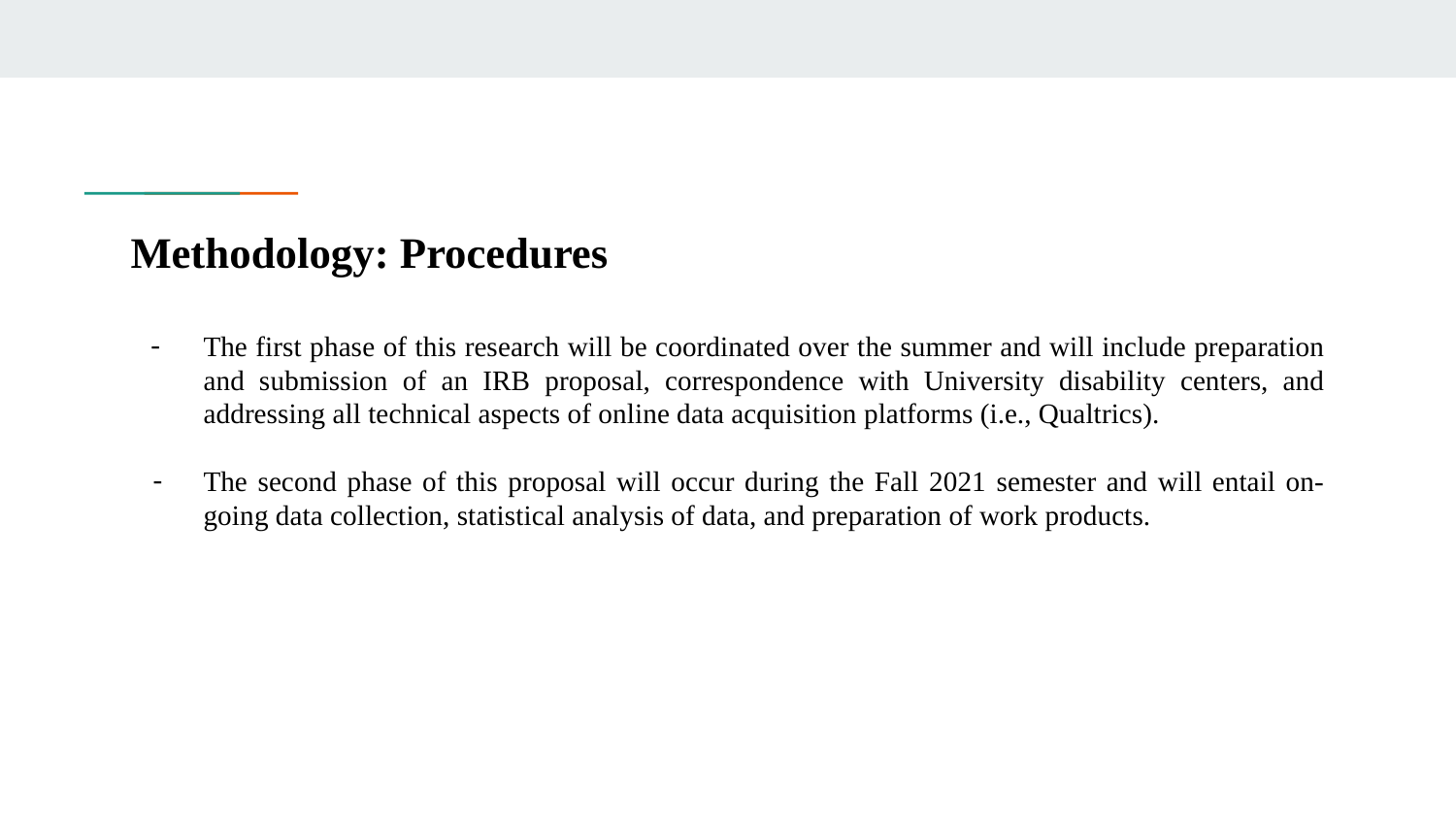

# Methodology: Procedures
The first phase of this research will be coordinated over the summer and will include preparation and submission of an IRB proposal, correspondence with University disability centers, and addressing all technical aspects of online data acquisition platforms (i.e., Qualtrics).

The second phase of this proposal will occur during the Fall 2021 semester and will entail on-going data collection, statistical analysis of data, and preparation of work products.